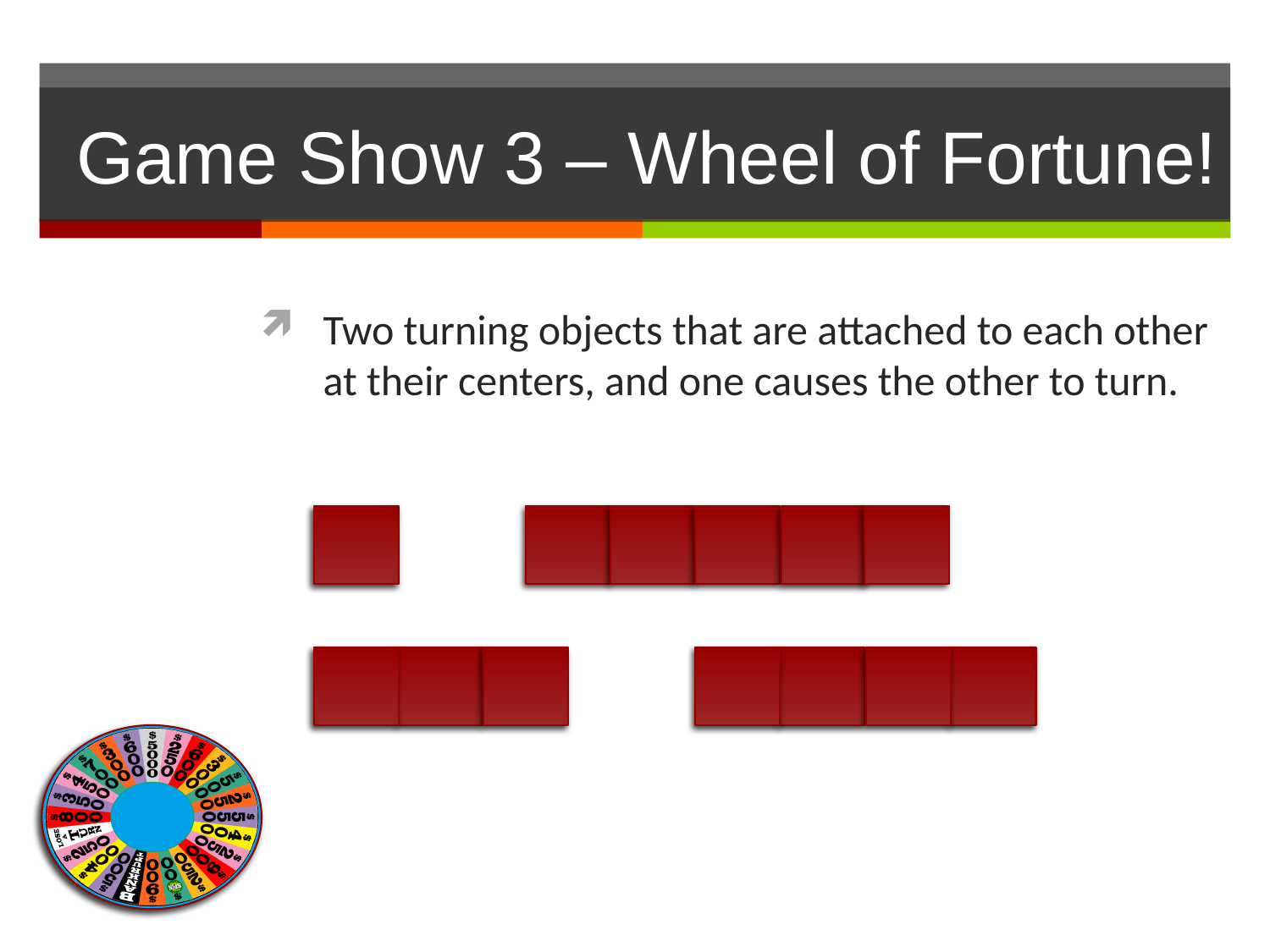

# Game Show 3 – Wheel of Fortune!
Two turning objects that are attached to each other at their centers, and one causes the other to turn.